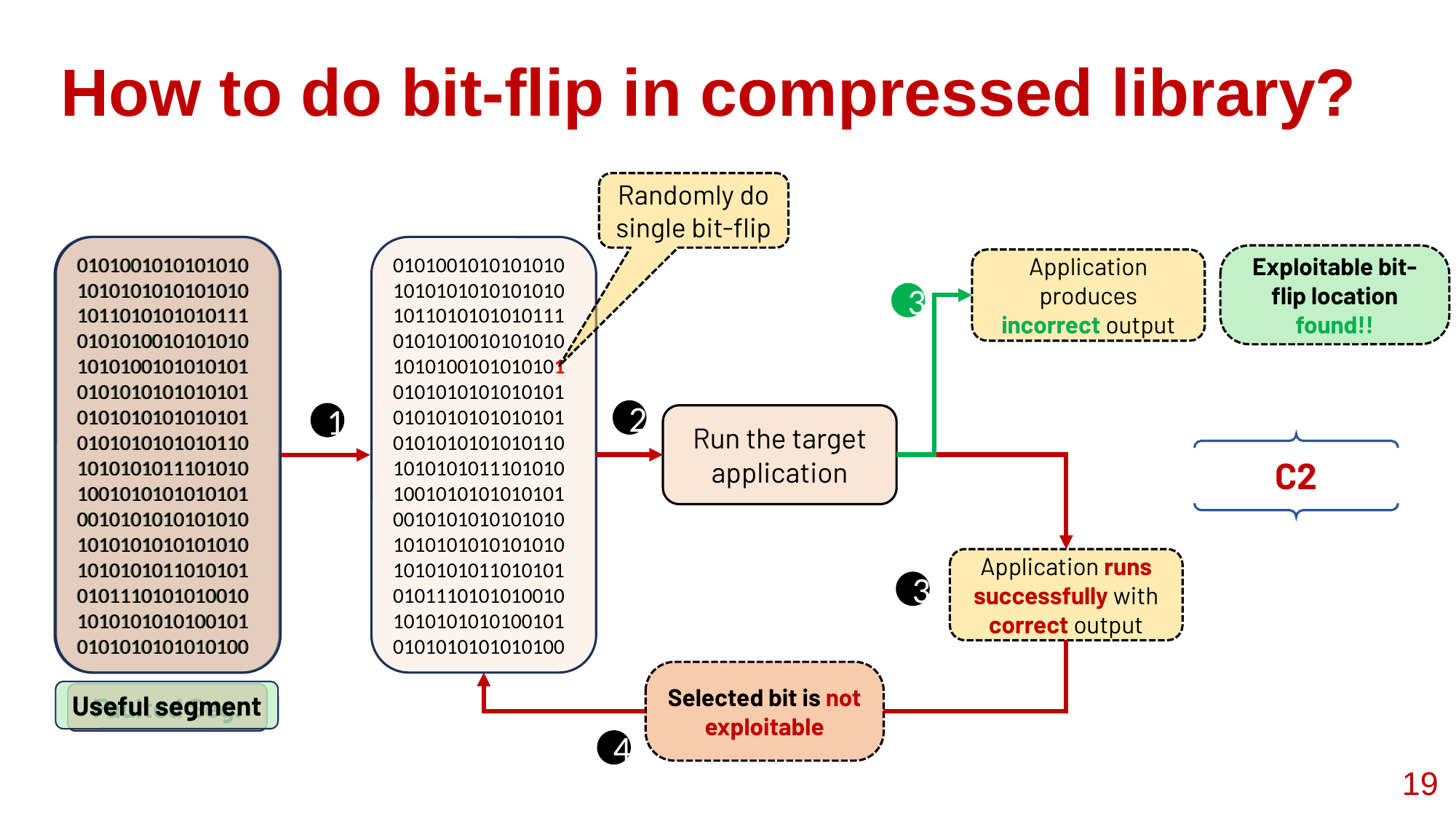

How to do bit-flip in compressed library?
Randomly do single bit-flip
0101001010101010101010101010101010110101010101110101010010101010101010010101010101010101010101010101010101010101010101010101011010101010111010101001010101010101001010101010101010101010101010101010101011010101010111010101001010101010101001010101010101010100
0101001010101010101010101010101010110101010101110101010010101010101010010101010101010101010101010101010101010101010101010101011010101010111010101001010101010101001010101010101010101010101010101010101011010101010111010101001010101010101001010101010101010100
0101001010101010101010101010101010110101010101110101010010101010101010010101010101010101010101010101010101010101010101010101011010101010111010101001010101010101001010101010101010101010101010101010101011010101010111010101001010101010101001010101010101010100
Exploitable bit-flip location found!!
Application produces incorrect output
3
2
1
Run the target application

C2
Application runs successfully with correct output
3
Selected bit is not exploitable
Useful segment
Faulted Seg.
4
19